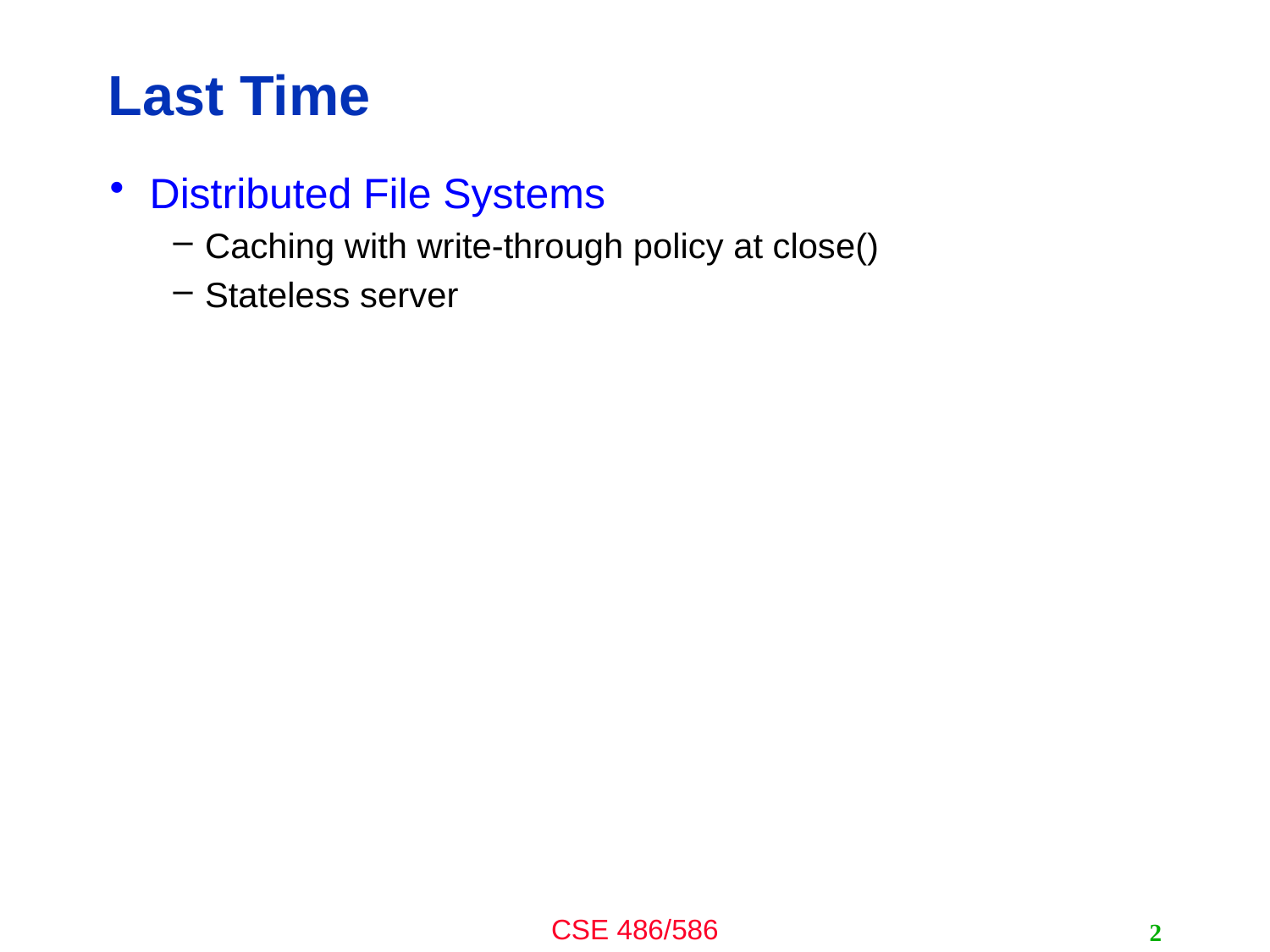

# Last Time
Distributed File Systems
Caching with write-through policy at close()
Stateless server
2